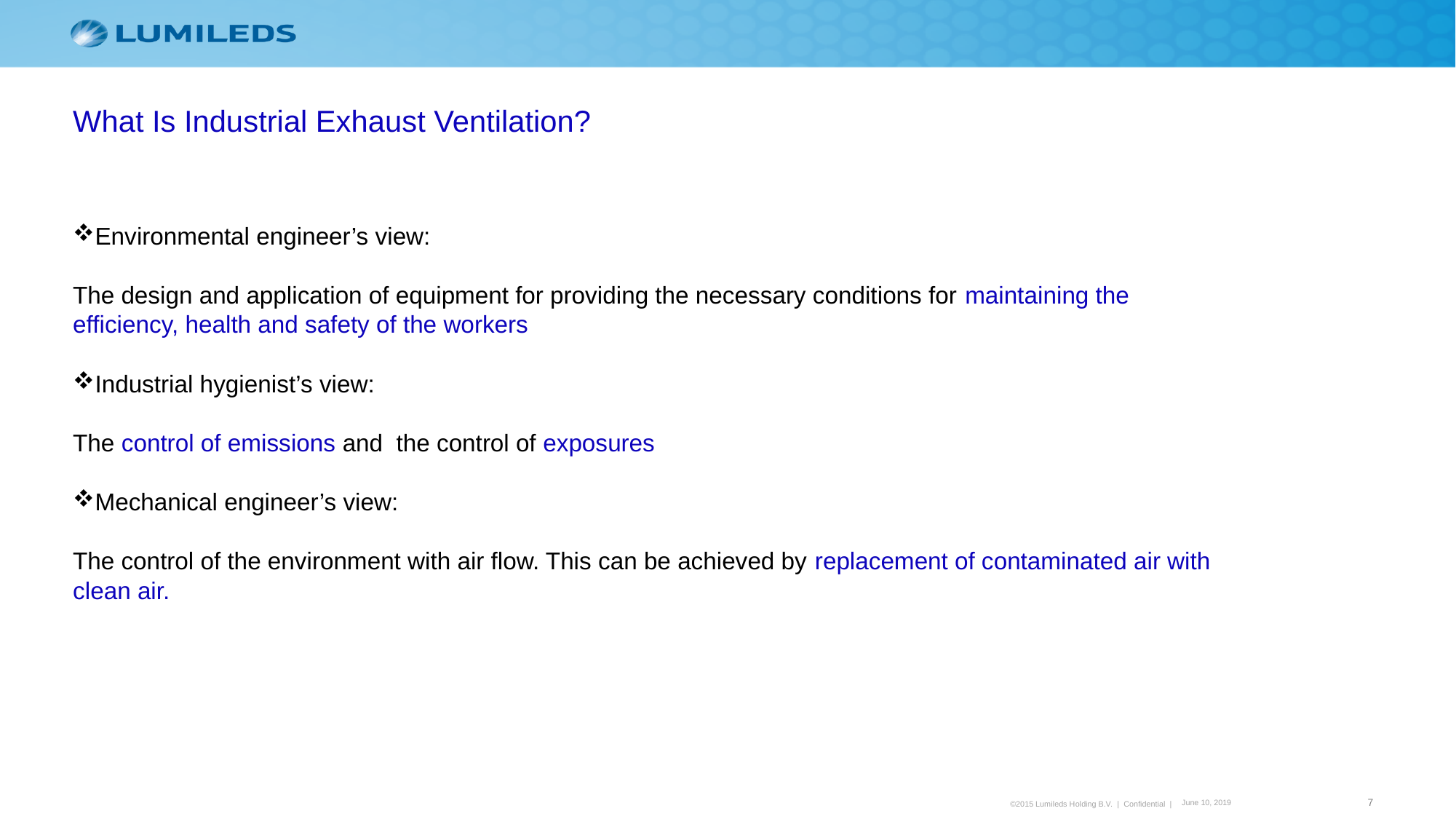

What Is Industrial Exhaust Ventilation?

Environmental engineer’s view:

The design and application of equipment for providing the necessary conditions for maintaining the
efficiency, health and safety of the workers

Industrial hygienist’s view:

The control of emissions and  the control of exposures

Mechanical engineer’s view:

The control of the environment with air flow. This can be achieved by replacement of contaminated air with
clean air.